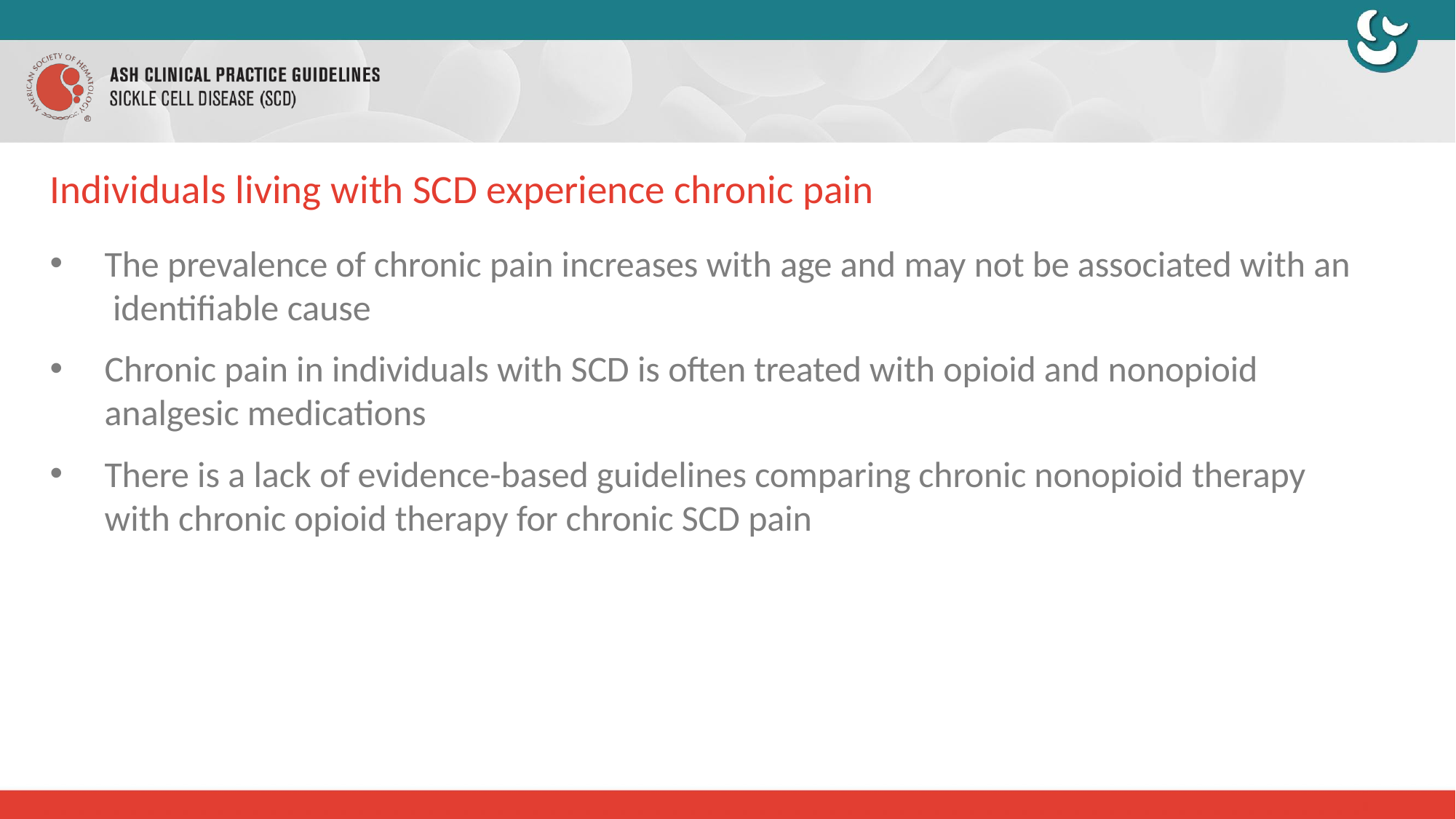

# Individuals living with SCD experience chronic pain
The prevalence of chronic pain increases with age and may not be associated with an  identifiable cause
Chronic pain in individuals with SCD is often treated with opioid and nonopioid
analgesic medications
There is a lack of evidence-based guidelines comparing chronic nonopioid therapy
with chronic opioid therapy for chronic SCD pain